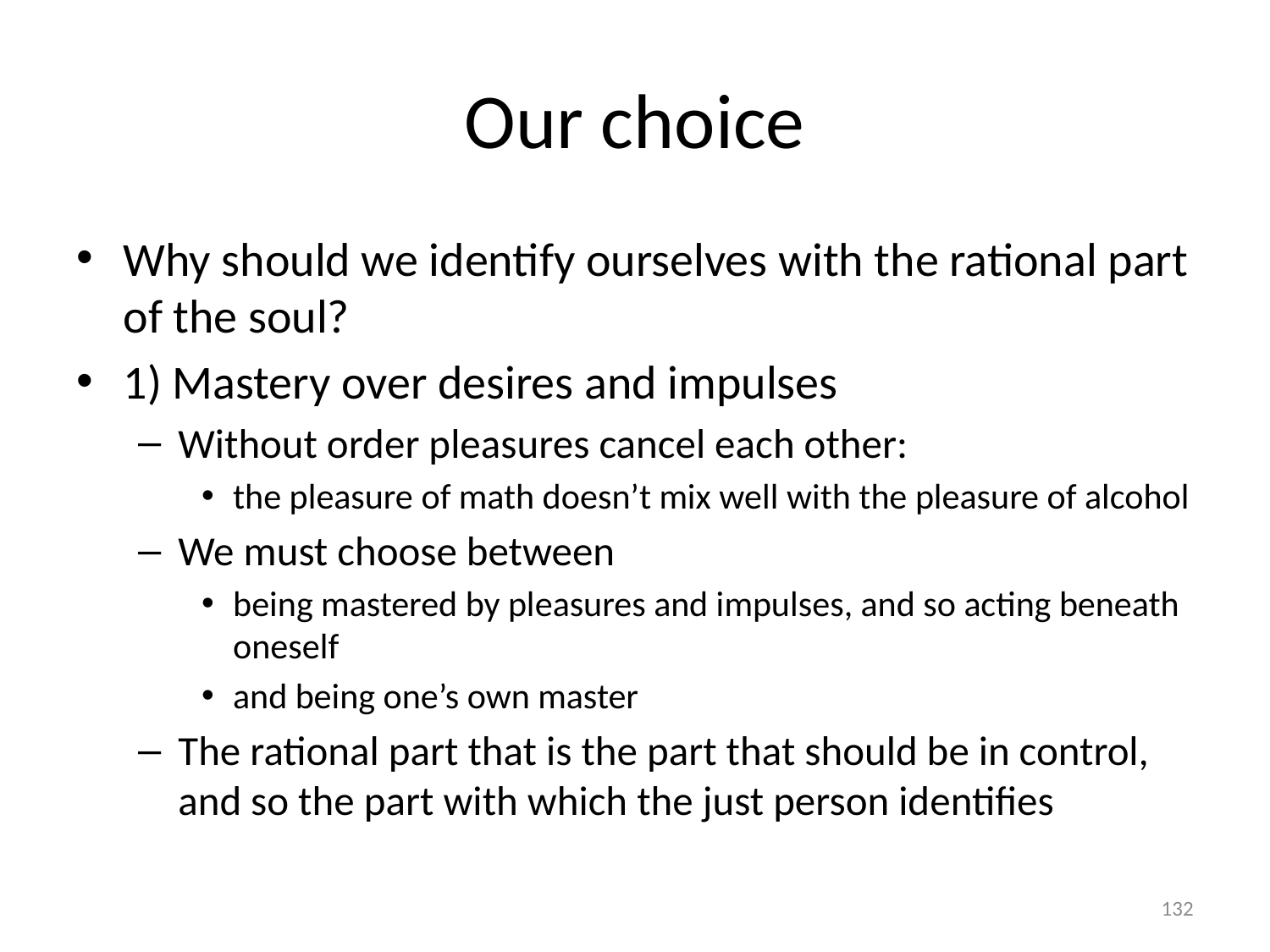

# Our choice
Why should we identify ourselves with the rational part of the soul?
1) Mastery over desires and impulses
Without order pleasures cancel each other:
the pleasure of math doesn’t mix well with the pleasure of alcohol
We must choose between
being mastered by pleasures and impulses, and so acting beneath oneself
and being one’s own master
The rational part that is the part that should be in control, and so the part with which the just person identifies
132